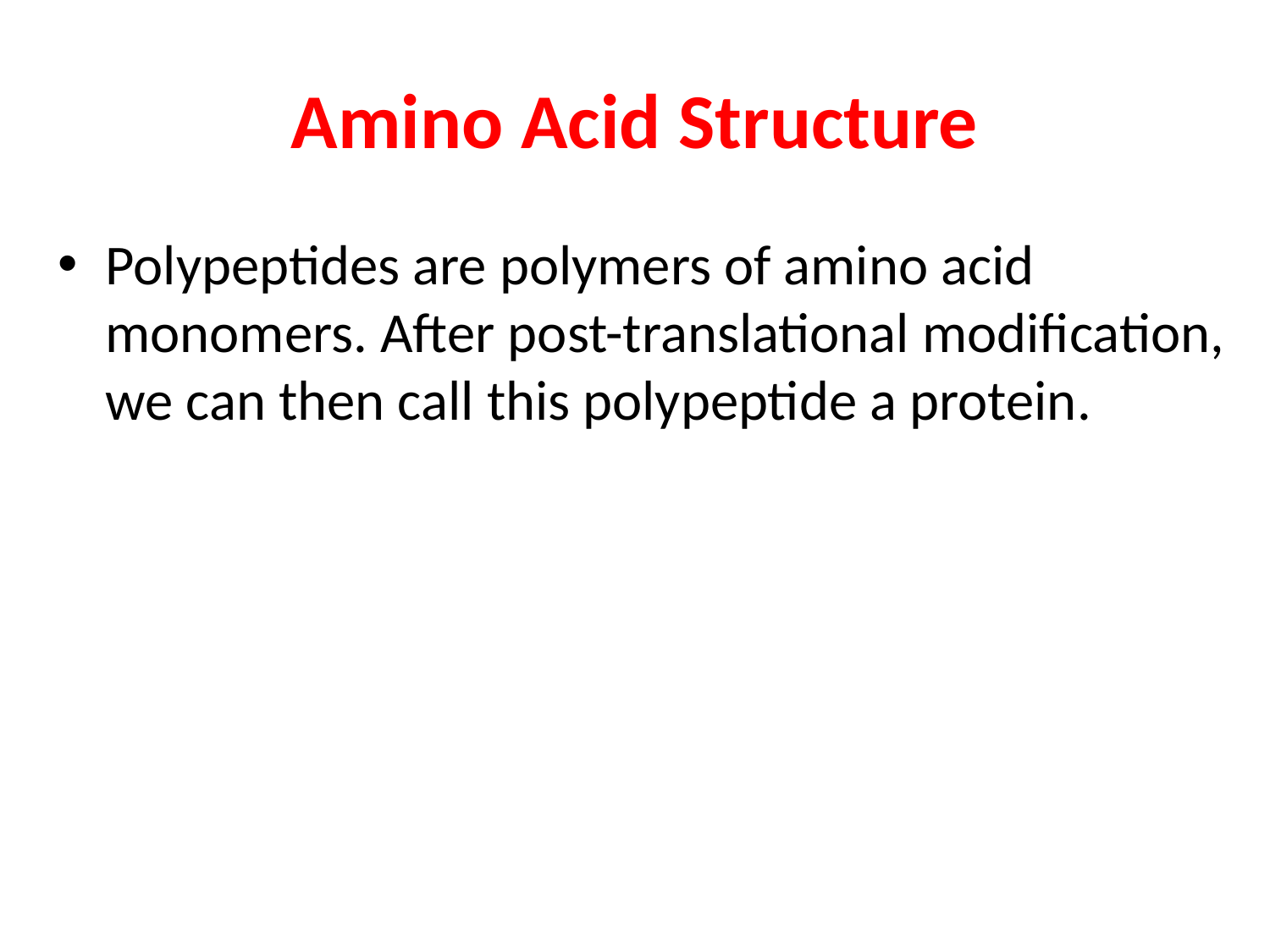

# Amino Acid Structure
Polypeptides are polymers of amino acid monomers. After post-translational modification, we can then call this polypeptide a protein.